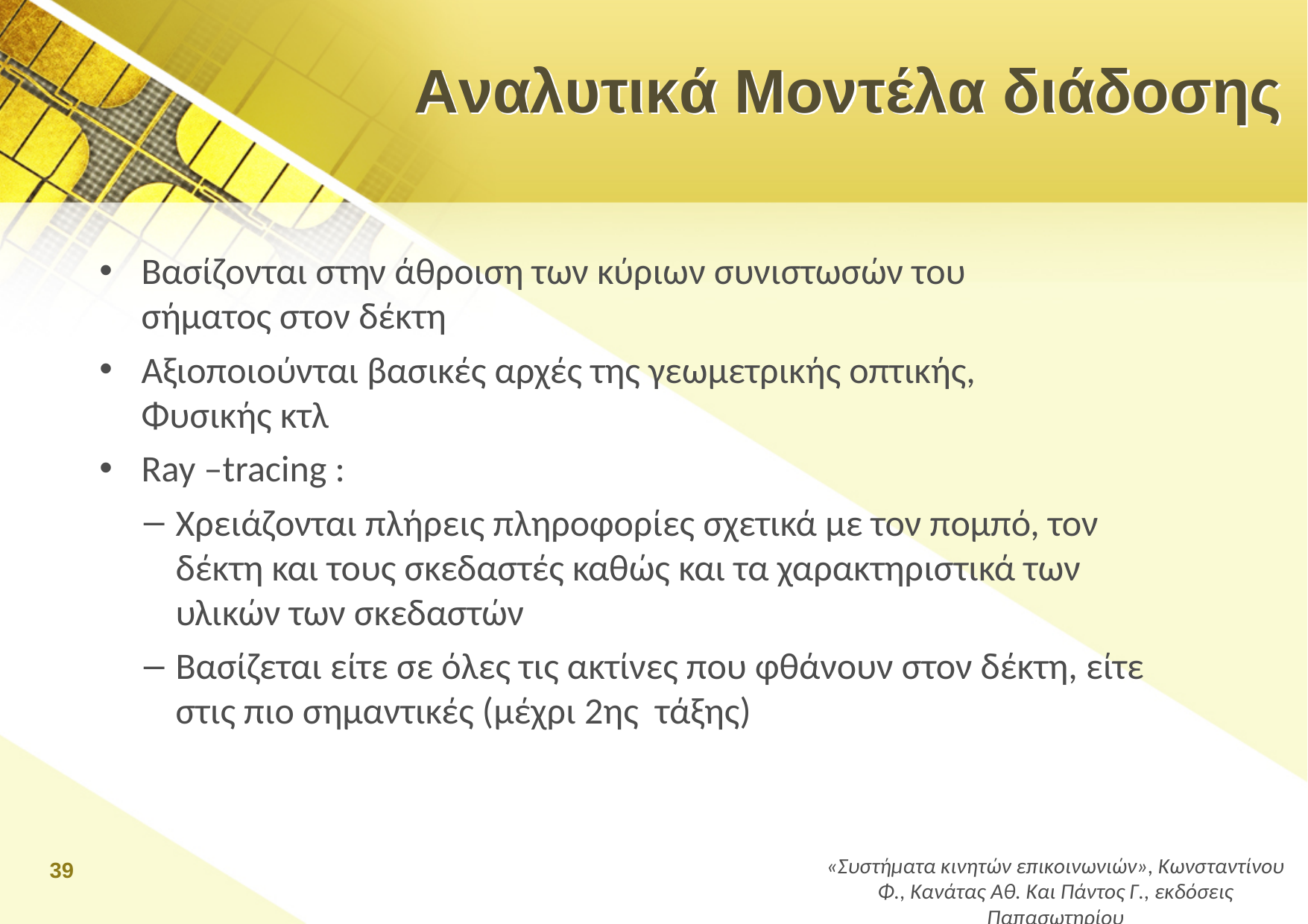

# Αναλυτικά Μοντέλα διάδοσης
Βασίζονται στην άθροιση των κύριων συνιστωσών του σήματος στον δέκτη
Αξιοποιούνται βασικές αρχές της γεωμετρικής οπτικής, Φυσικής κτλ
Ray –tracing :
Χρειάζονται πλήρεις πληροφορίες σχετικά με τον πομπό, τον δέκτη και τους σκεδαστές καθώς και τα χαρακτηριστικά των υλικών των σκεδαστών
Βασίζεται είτε σε όλες τις ακτίνες που φθάνουν στον δέκτη, είτε στις πιο σημαντικές (μέχρι 2ης  τάξης)
39
«Συστήματα κινητών επικοινωνιών», Κωνσταντίνου Φ., Κανάτας Αθ. Και Πάντος Γ., εκδόσεις Παπασωτηρίου